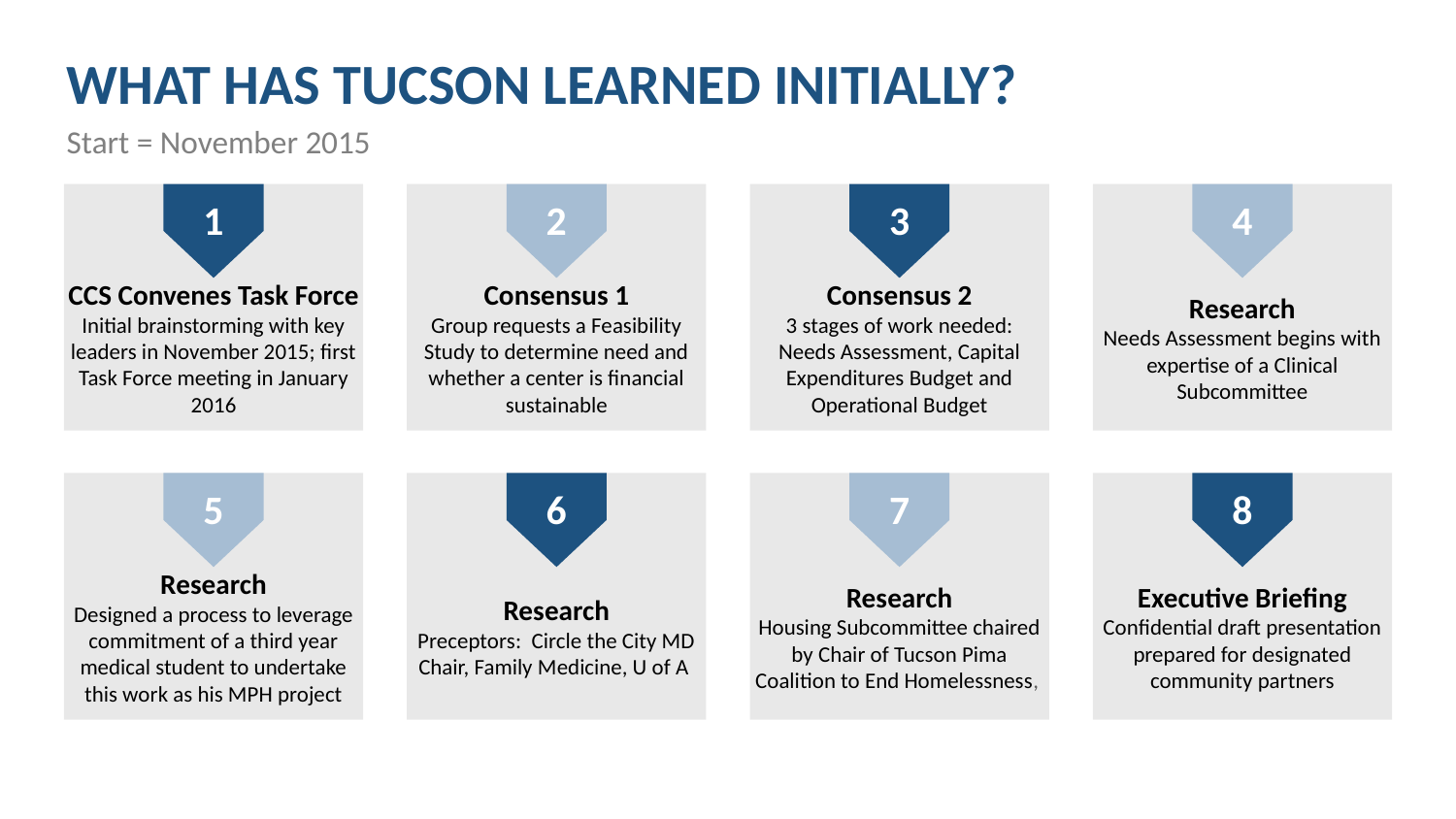

# WHAT HAS TUCSON LEARNED INITIALLY?
Start = November 2015

1

2

3

4
CCS Convenes Task Force
Initial brainstorming with key leaders in November 2015; first Task Force meeting in January 2016
Consensus 1
Group requests a Feasibility Study to determine need and whether a center is financial sustainable
Consensus 2
3 stages of work needed:
Needs Assessment, Capital Expenditures Budget and Operational Budget
Research
Needs Assessment begins with expertise of a Clinical Subcommittee

5

6

7

8
Research
Designed a process to leverage commitment of a third year medical student to undertake this work as his MPH project
Research
Preceptors:  Circle the City MD
Chair, Family Medicine, U of A
Research
Housing Subcommittee chaired by Chair of Tucson Pima Coalition to End Homelessness,
Executive Briefing
Confidential draft presentation prepared for designated community partners